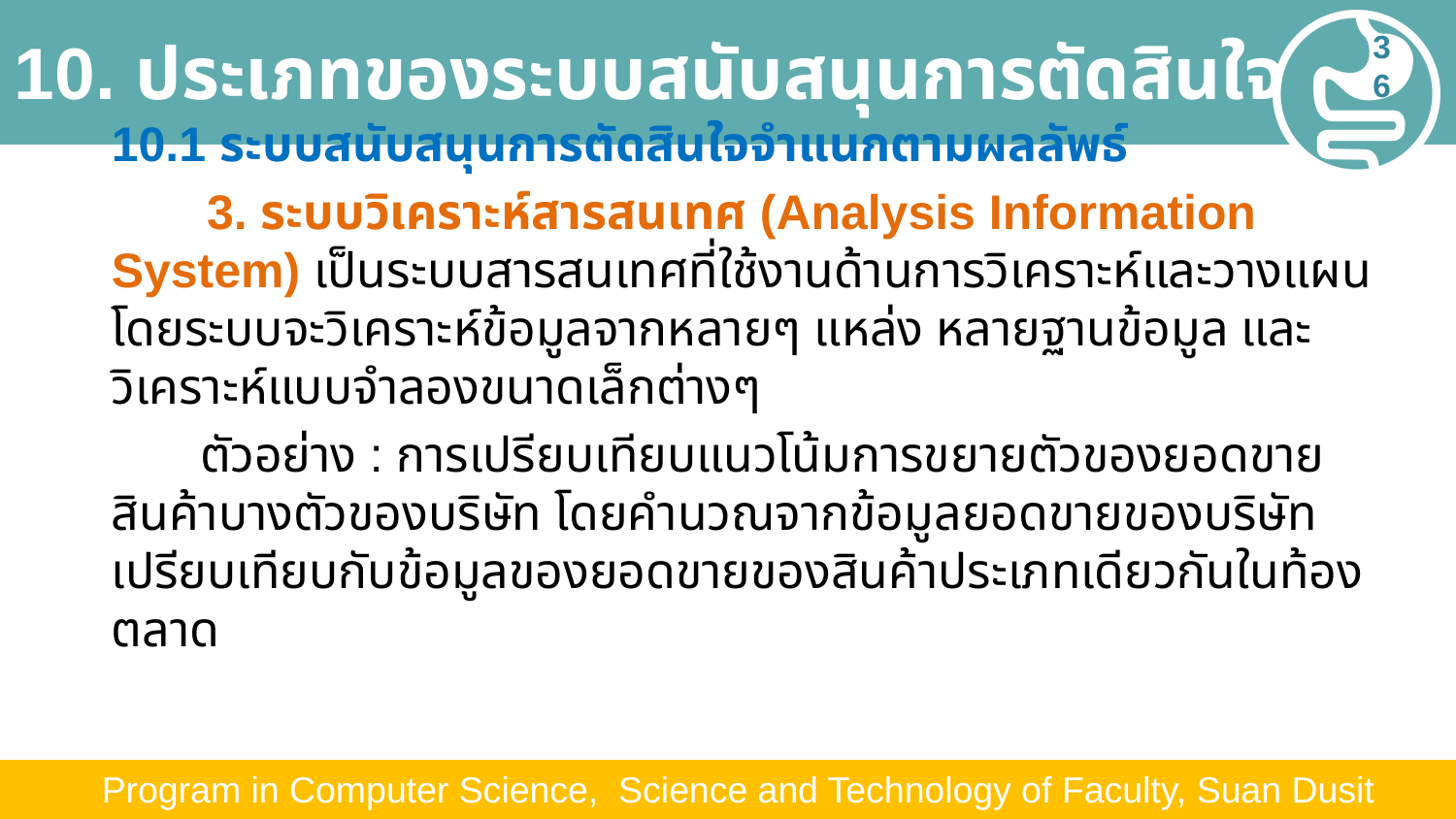

# 10. ประเภทของระบบสนับสนุนการตัดสินใจ
36
10.1 ระบบสนับสนุนการตัดสินใจจำแนกตามผลลัพธ์
       3. ระบบวิเคราะห์สารสนเทศ (Analysis Information System) เป็นระบบสารสนเทศที่ใช้งานด้านการวิเคราะห์และวางแผน โดยระบบจะวิเคราะห์ข้อมูลจากหลายๆ แหล่ง หลายฐานข้อมูล และวิเคราะห์แบบจำลองขนาดเล็กต่างๆ
       ตัวอย่าง : การเปรียบเทียบแนวโน้มการขยายตัวของยอดขายสินค้าบางตัวของบริษัท โดยคำนวณจากข้อมูลยอดขายของบริษัท เปรียบเทียบกับข้อมูลของยอดขายของสินค้าประเภทเดียวกันในท้องตลาด

  Program in Computer Science,  Science and Technology of Faculty, Suan Dusit University